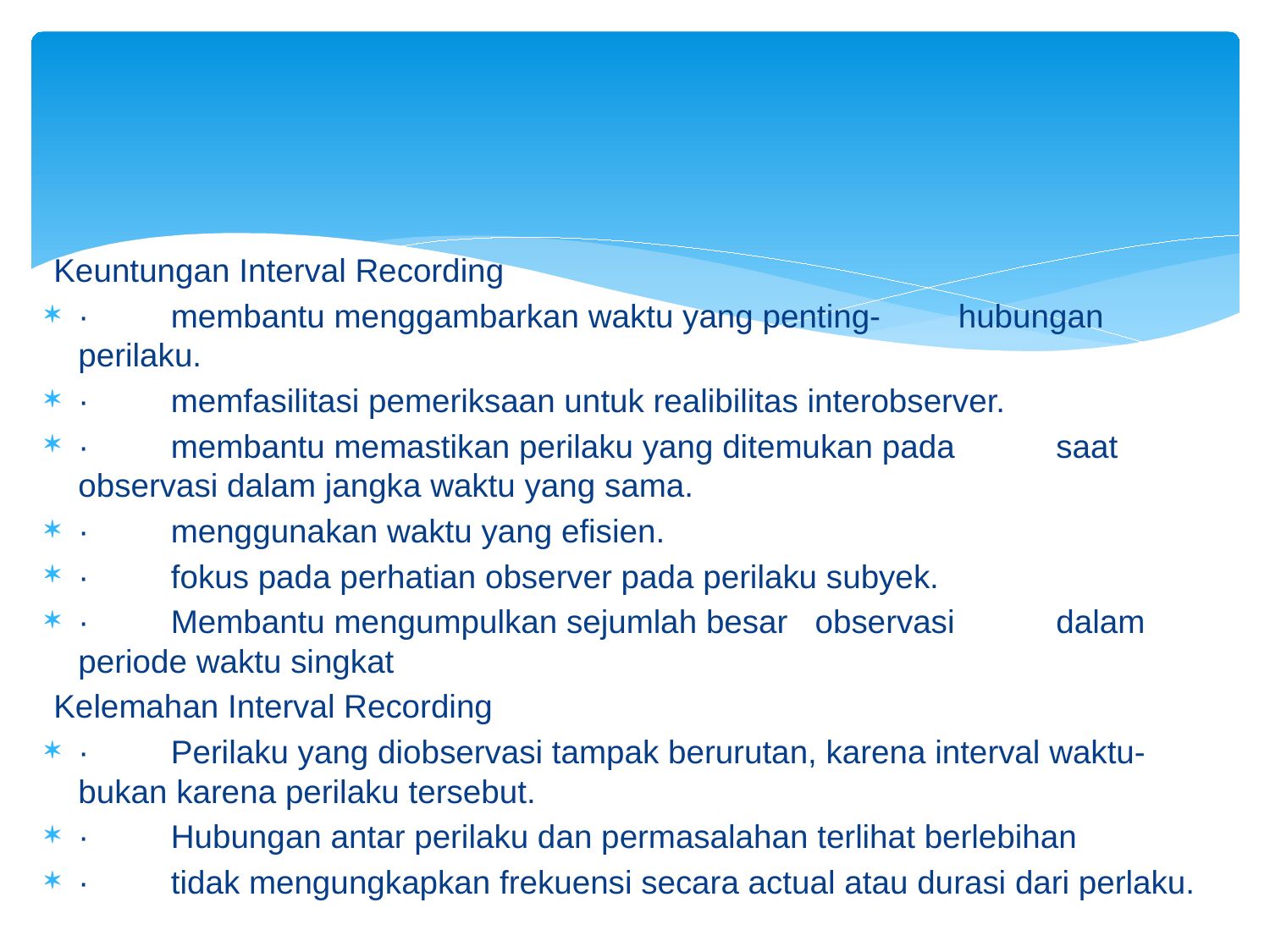

#
 Keuntungan Interval Recording
·         membantu menggambarkan waktu yang penting-	hubungan perilaku.
·         memfasilitasi pemeriksaan untuk realibilitas interobserver.
·         membantu memastikan perilaku yang ditemukan pada 	saat 	observasi dalam jangka waktu yang sama.
·         menggunakan waktu yang efisien.
·         fokus pada perhatian observer pada perilaku subyek.
·         Membantu mengumpulkan sejumlah besar   observasi 	dalam 	periode waktu singkat
 Kelemahan Interval Recording
·         Perilaku yang diobservasi tampak berurutan, karena interval waktu- 	bukan karena perilaku tersebut.
·         Hubungan antar perilaku dan permasalahan terlihat berlebihan
·         tidak mengungkapkan frekuensi secara actual atau durasi dari perlaku.